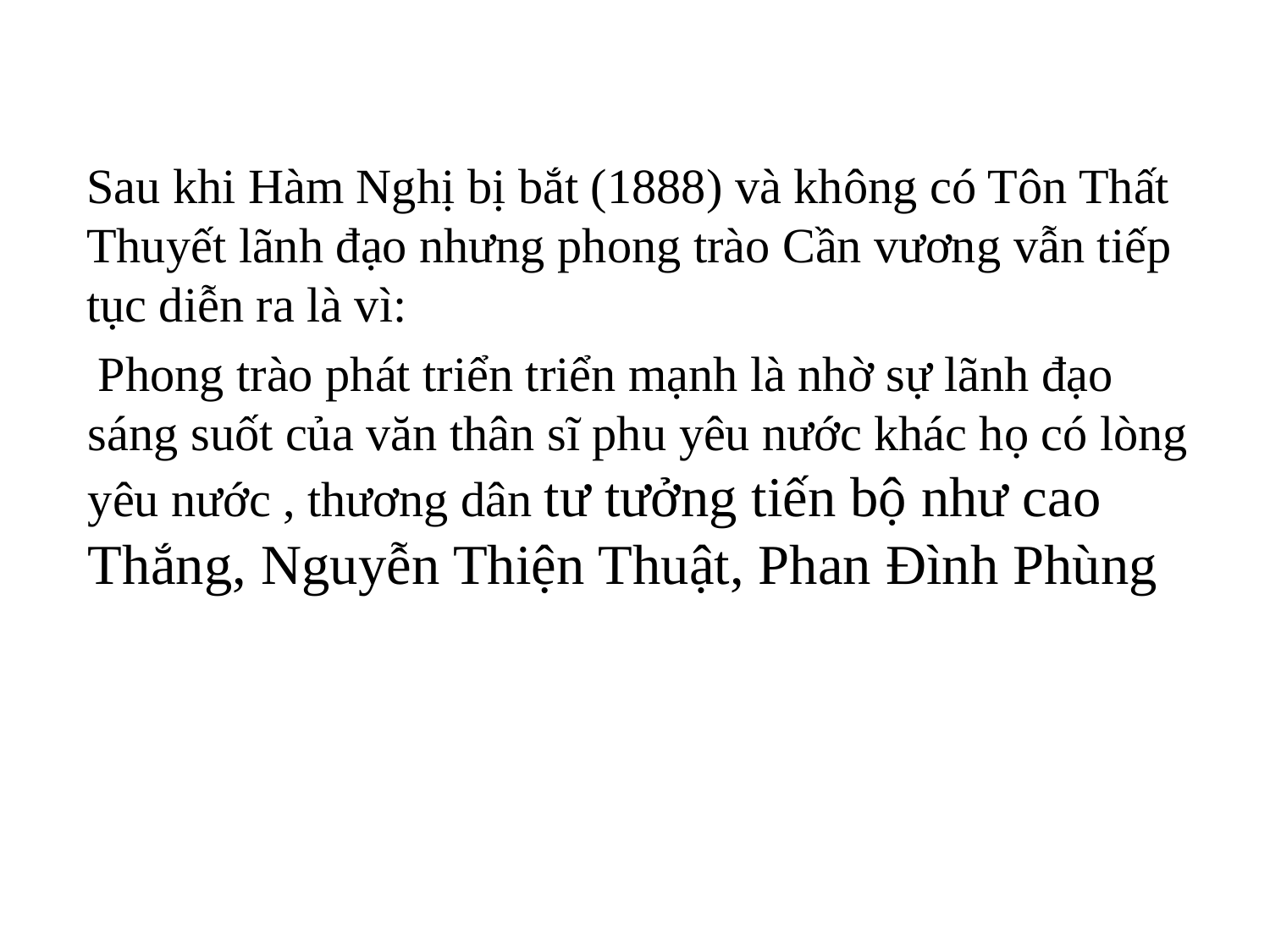

Sau khi Hàm Nghị bị bắt (1888) và không có Tôn Thất Thuyết lãnh đạo nhưng phong trào Cần vương vẫn tiếp tục diễn ra là vì:
 Phong trào phát triển triển mạnh là nhờ sự lãnh đạo sáng suốt của văn thân sĩ phu yêu nước khác họ có lòng yêu nước , thương dân tư tưởng tiến bộ như cao Thắng, Nguyễn Thiện Thuật, Phan Đình Phùng